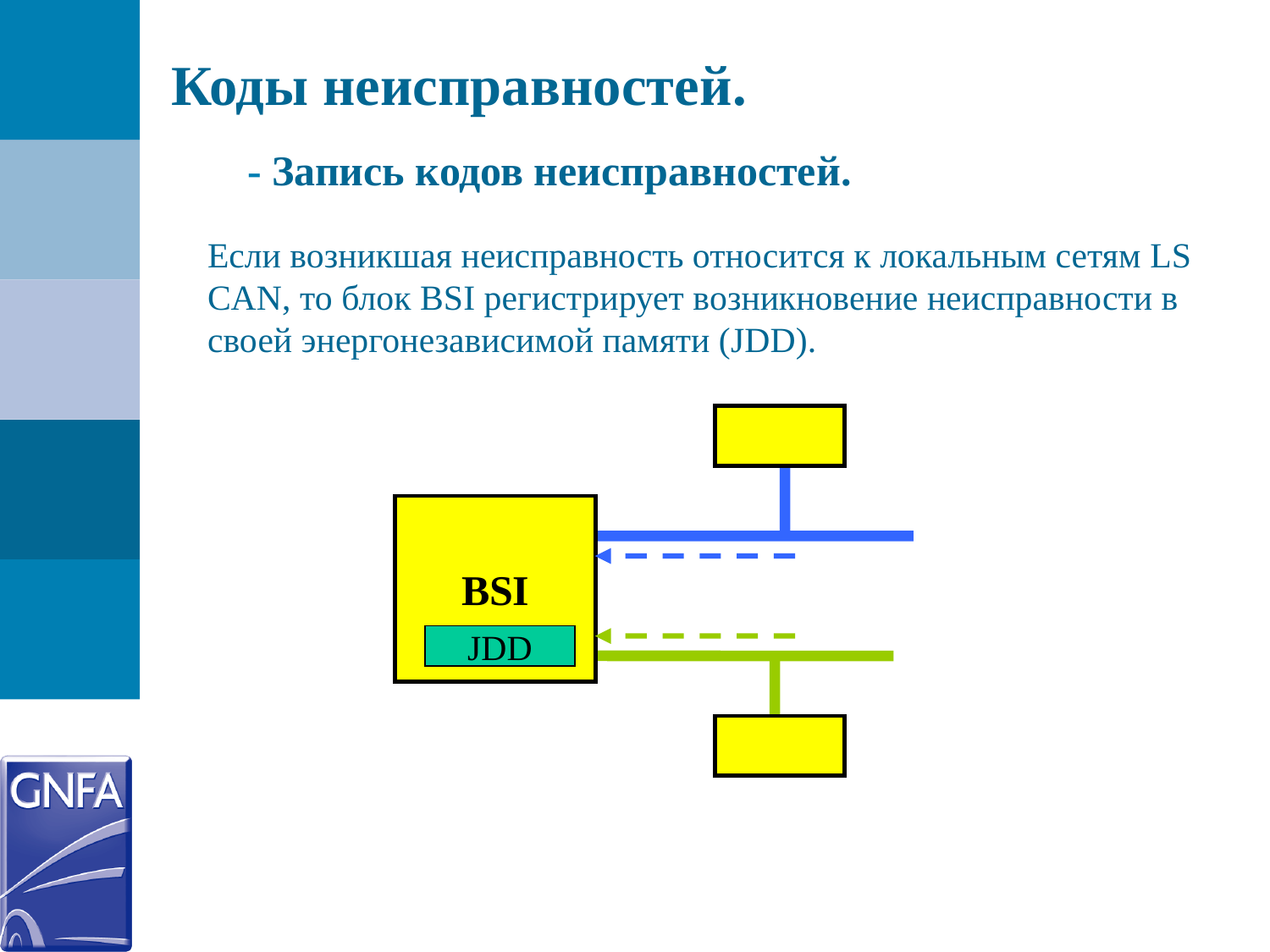

Коды неисправностей.

- Запись кодов неисправностей.

Если возникшая неисправность относится к локальным сетям LS СAN, то блок BSI регистрирует возникновение неисправности в своей энергонезависимой памяти (JDD).

BSI

JDD